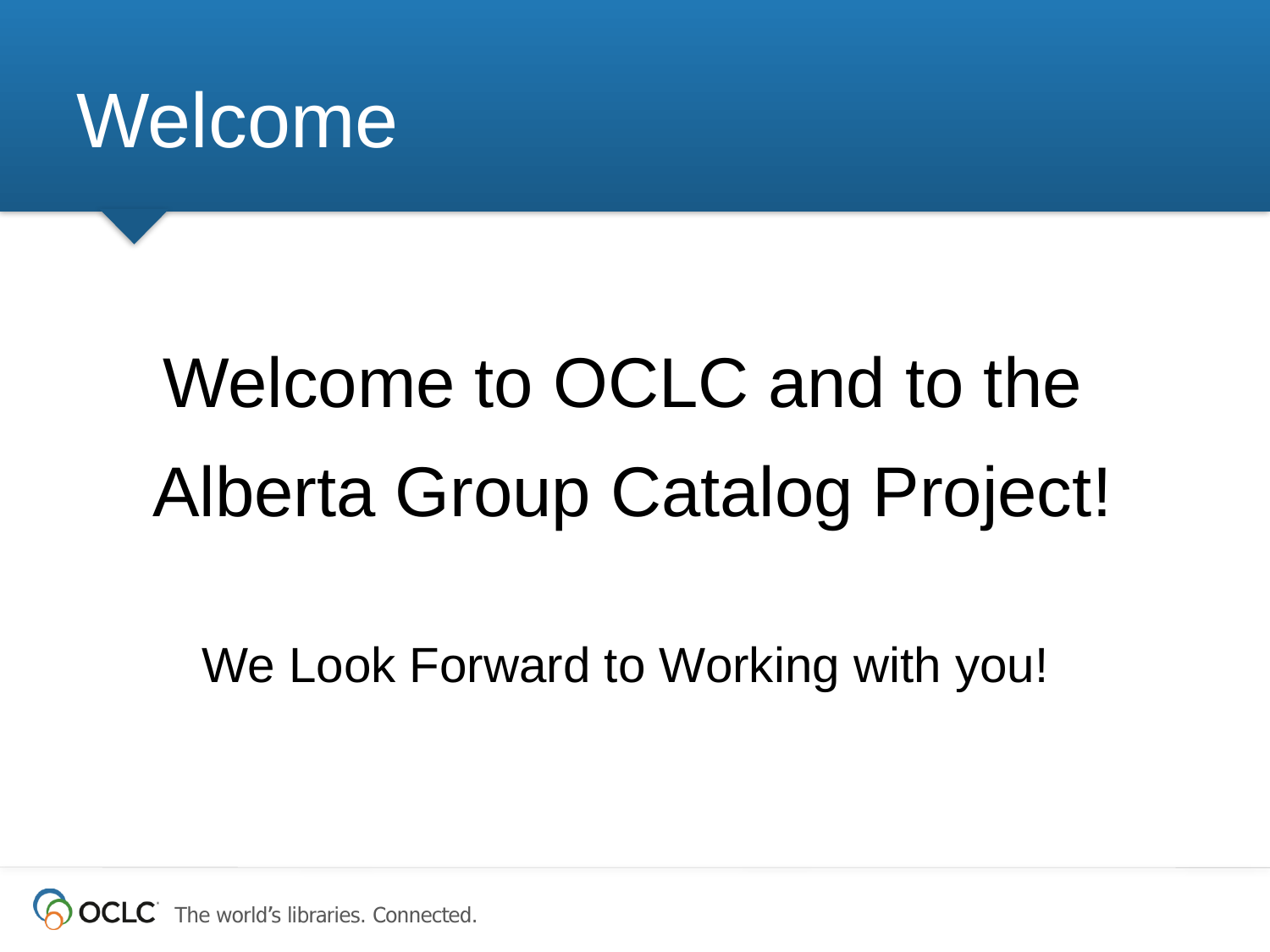

# Welcome

Welcome to OCLC and to the
Alberta Group Catalog Project!

We Look Forward to Working with you!